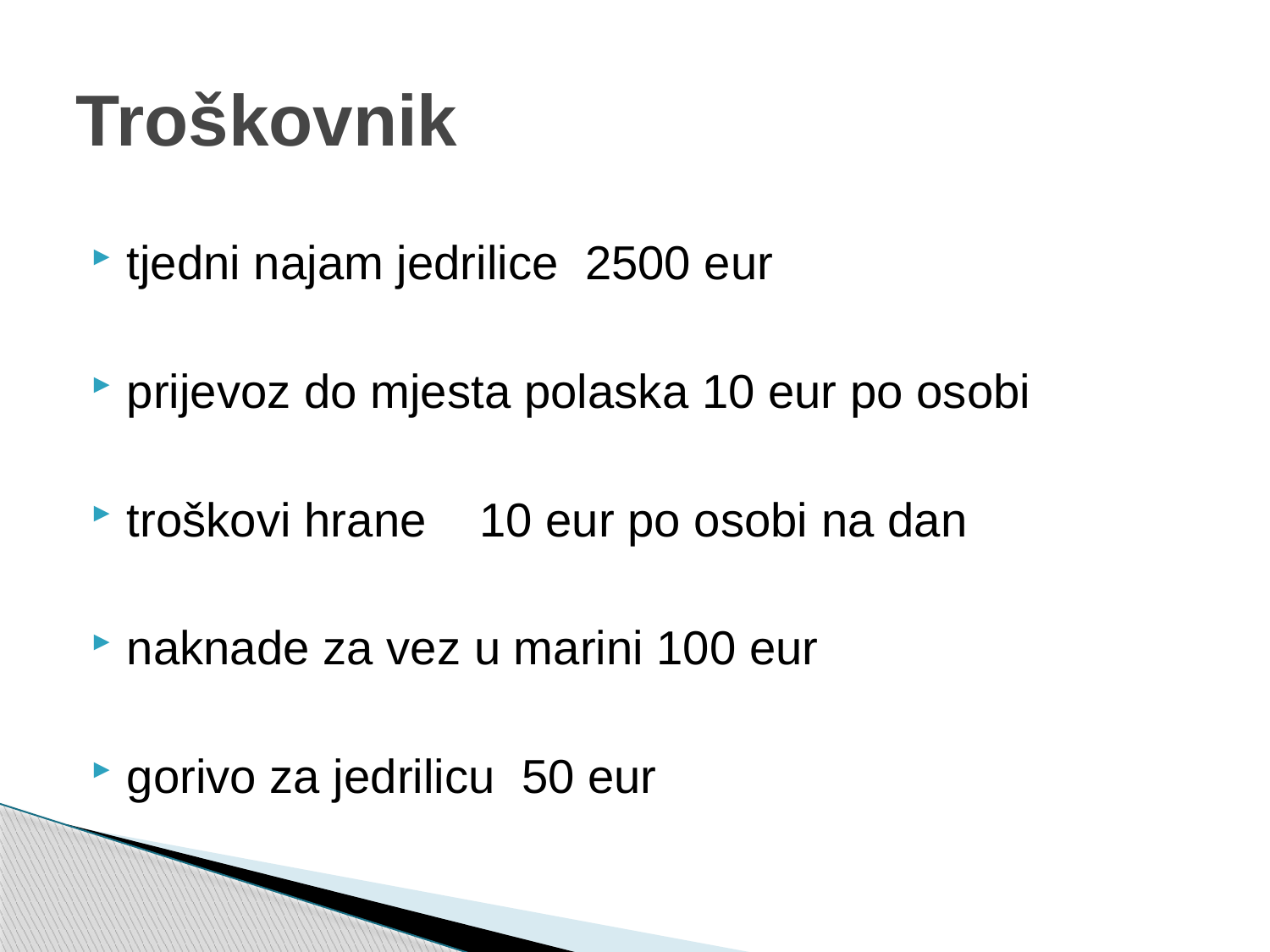

# Troškovnik
tjedni najam jedrilice  2500 eur

prijevoz do mjesta polaska 10 eur po osobi

troškovi hrane    10 eur po osobi na dan

naknade za vez u marini 100 eur

gorivo za jedrilicu  50 eur